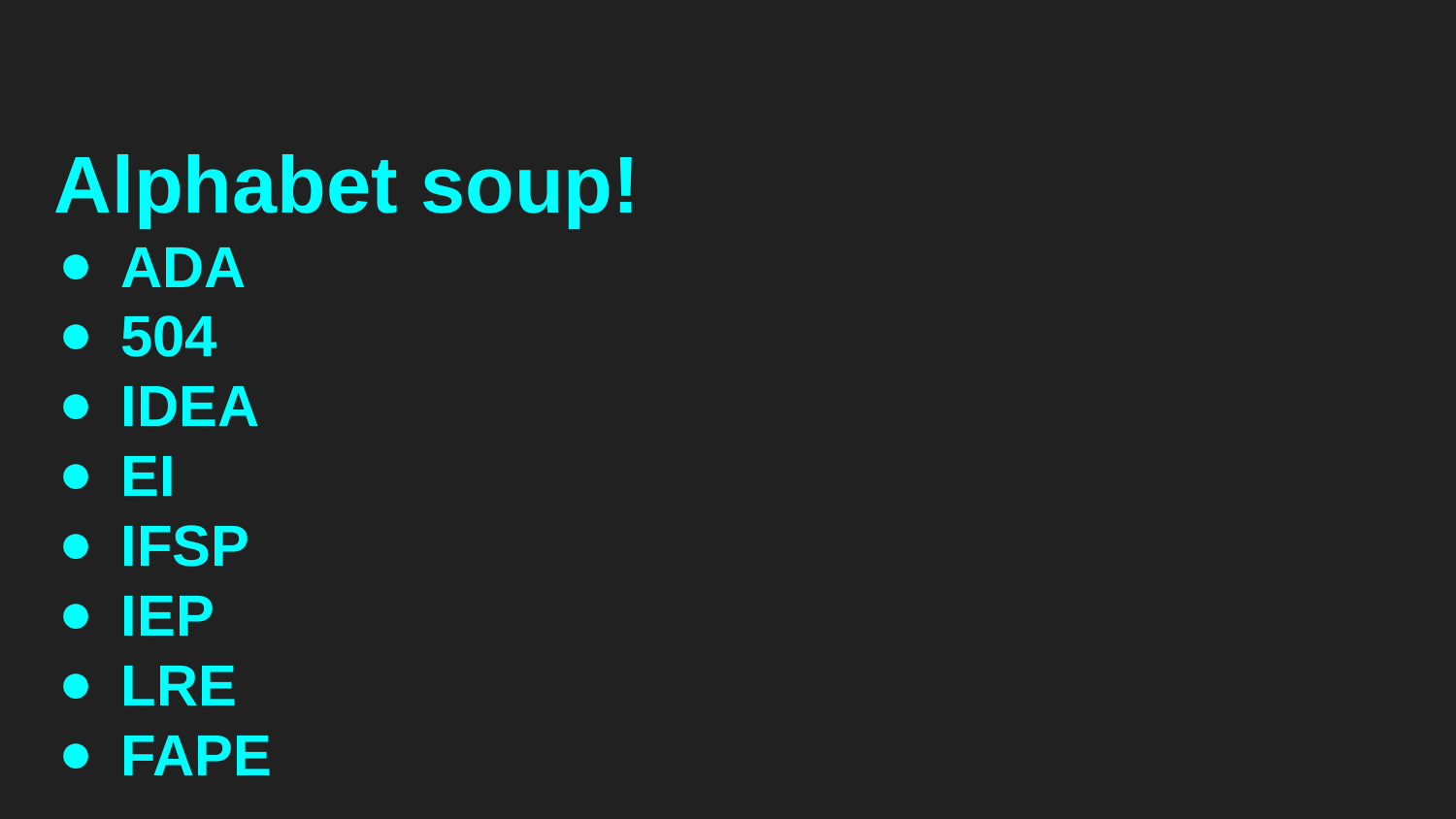

# Alphabet soup!
ADA
504
IDEA
EI
IFSP
IEP
LRE
FAPE